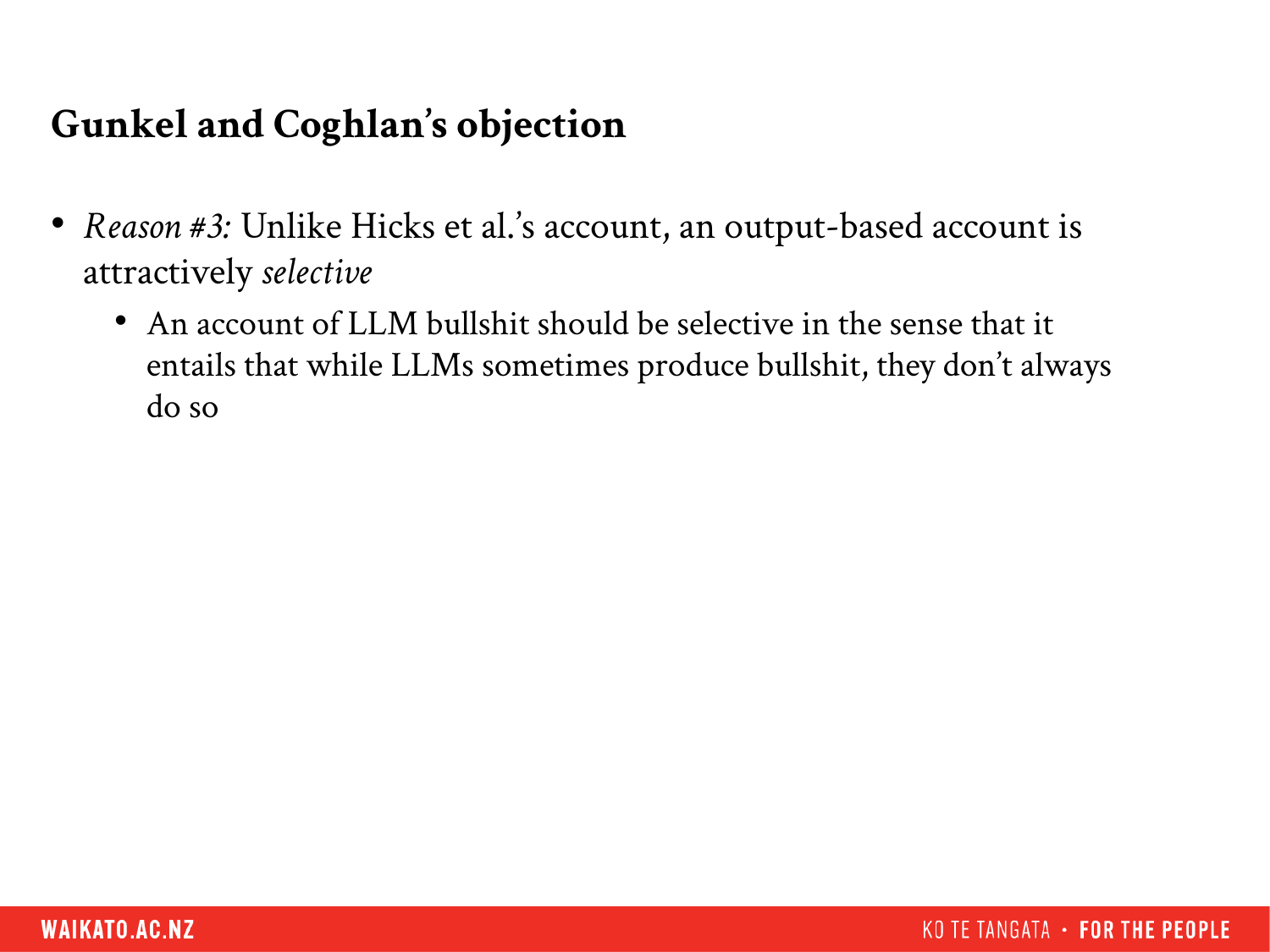

# Gunkel and Coghlan’s objection
Reason #3: Unlike Hicks et al.’s account, an output-based account is attractively selective
An account of LLM bullshit should be selective in the sense that it entails that while LLMs sometimes produce bullshit, they don’t always do so